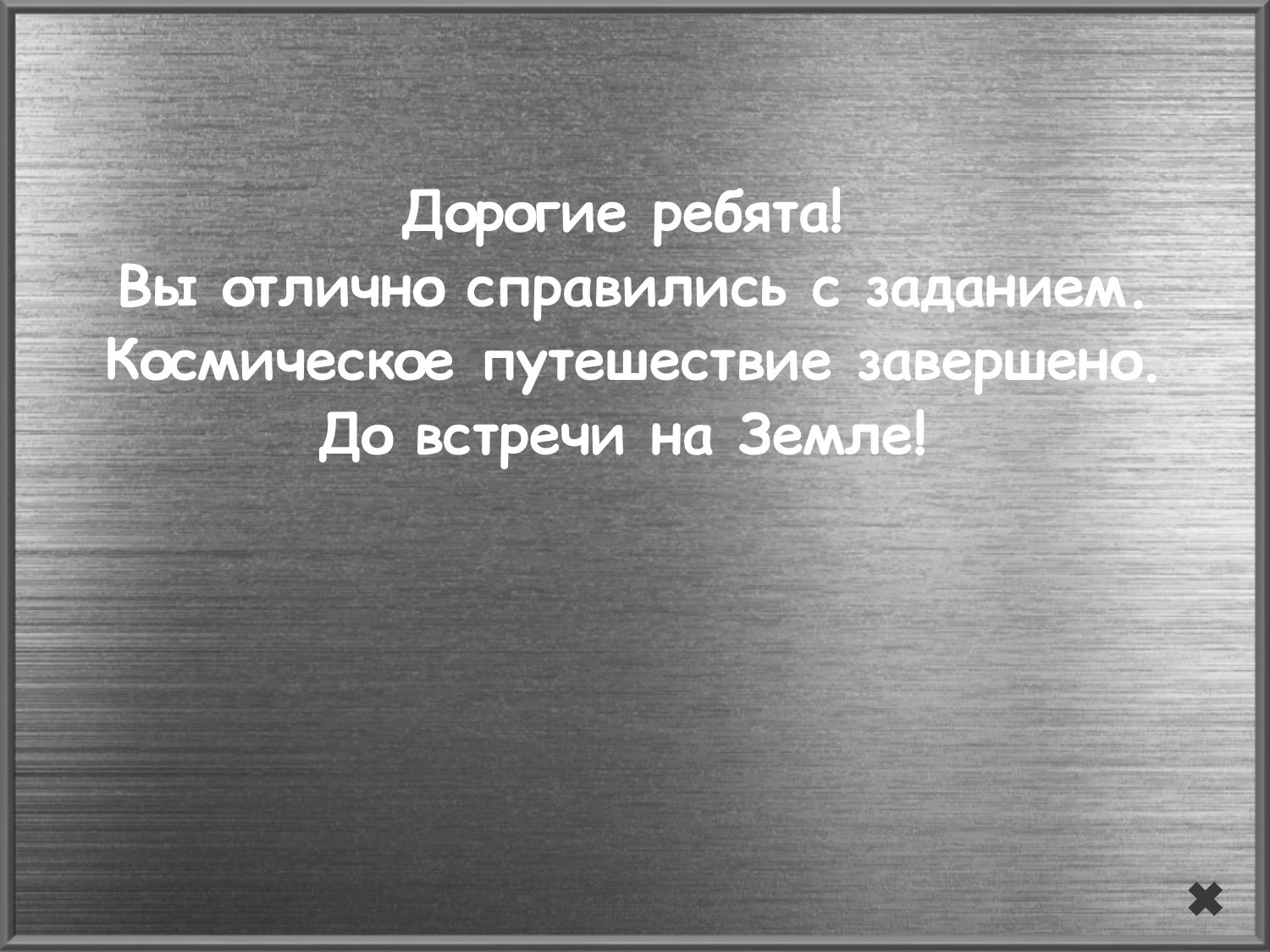

Дорогие ребята!
Вы отлично справились с заданием.
Космическое путешествие завершено.
До встречи на Земле!